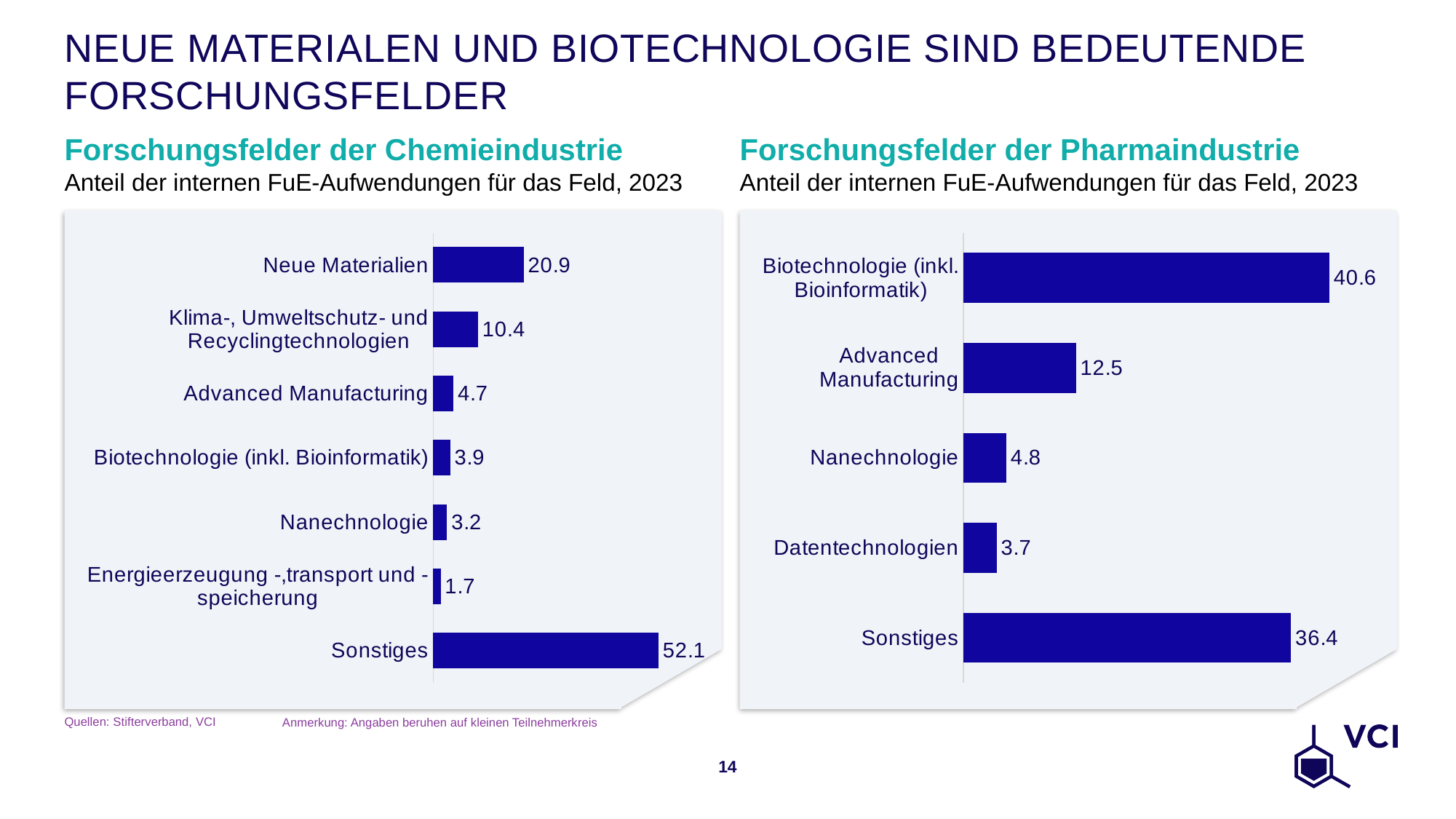

# Neue Materialen und Biotechnologie sind bedeutende Forschungsfelder
Forschungsfelder der Chemieindustrie
Forschungsfelder der Pharmaindustrie
Anteil der internen FuE-Aufwendungen für das Feld, 2023
Anteil der internen FuE-Aufwendungen für das Feld, 2023

### Chart

| Category | 20 |
|---|---|
| Sonstiges | 52.09345794392523 |
| Energieerzeugung -,transport und -speicherung | 1.728971962616823 |
| Nanechnologie | 3.224299065420561 |
| Biotechnologie (inkl. Bioinformatik) | 3.920560747663552 |
| Advanced Manufacturing | 4.714953271028038 |
| Klima-, Umweltschutz- und Recyclingtechnologien | 10.4018691588785 |
| Neue Materialien | 20.92056074766355 |

### Chart

| Category |  |
|---|---|
| Sonstiges | 36.38095238095238 |
| Datentechnologien | 3.690476190476191 |
| Nanechnologie | 4.761904761904762 |
| Advanced Manufacturing | 12.5 |
| Biotechnologie (inkl. Bioinformatik) | 40.64285714285715 |
Quellen: Stifterverband, VCI
Anmerkung: Angaben beruhen auf kleinen Teilnehmerkreis
14